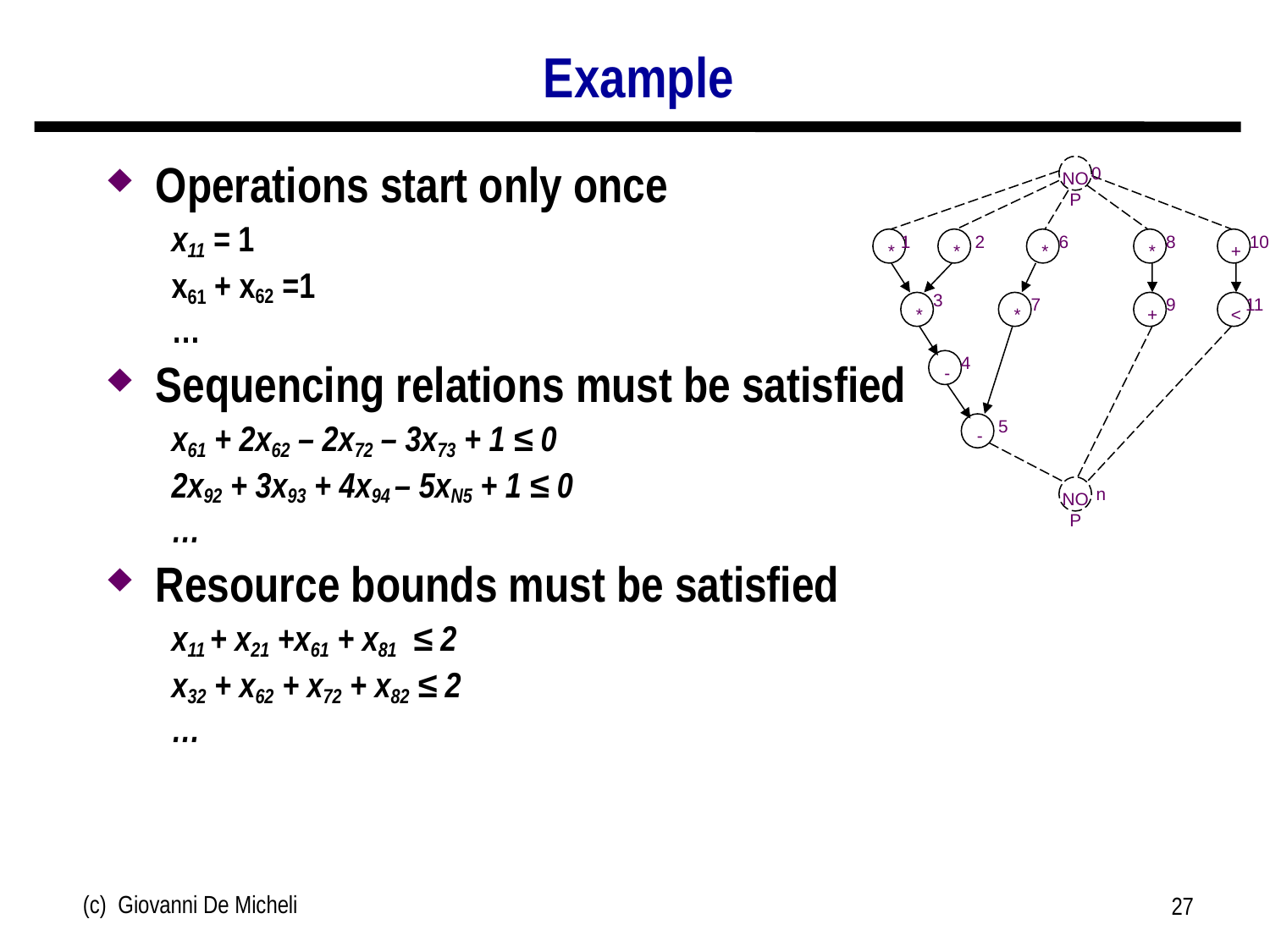

# Example

NOP
0

1
2
6
8
10

*

*

*

*

+

3
7
9
11

*

*

+

<

4

-

5

-

NOP
n
Operations start only once
x11 = 1
x61 + x62 =1
…
Sequencing relations must be satisfied
x61 + 2x62 – 2x72 – 3x73 + 1 ≤ 0
2x92 + 3x93 + 4x94 – 5xN5 + 1 ≤ 0
…
Resource bounds must be satisfied
x11 + x21 +x61 + x81  ≤ 2
x32 + x62 + x72 + x82 ≤ 2
…

(c)  Giovanni De Micheli
27